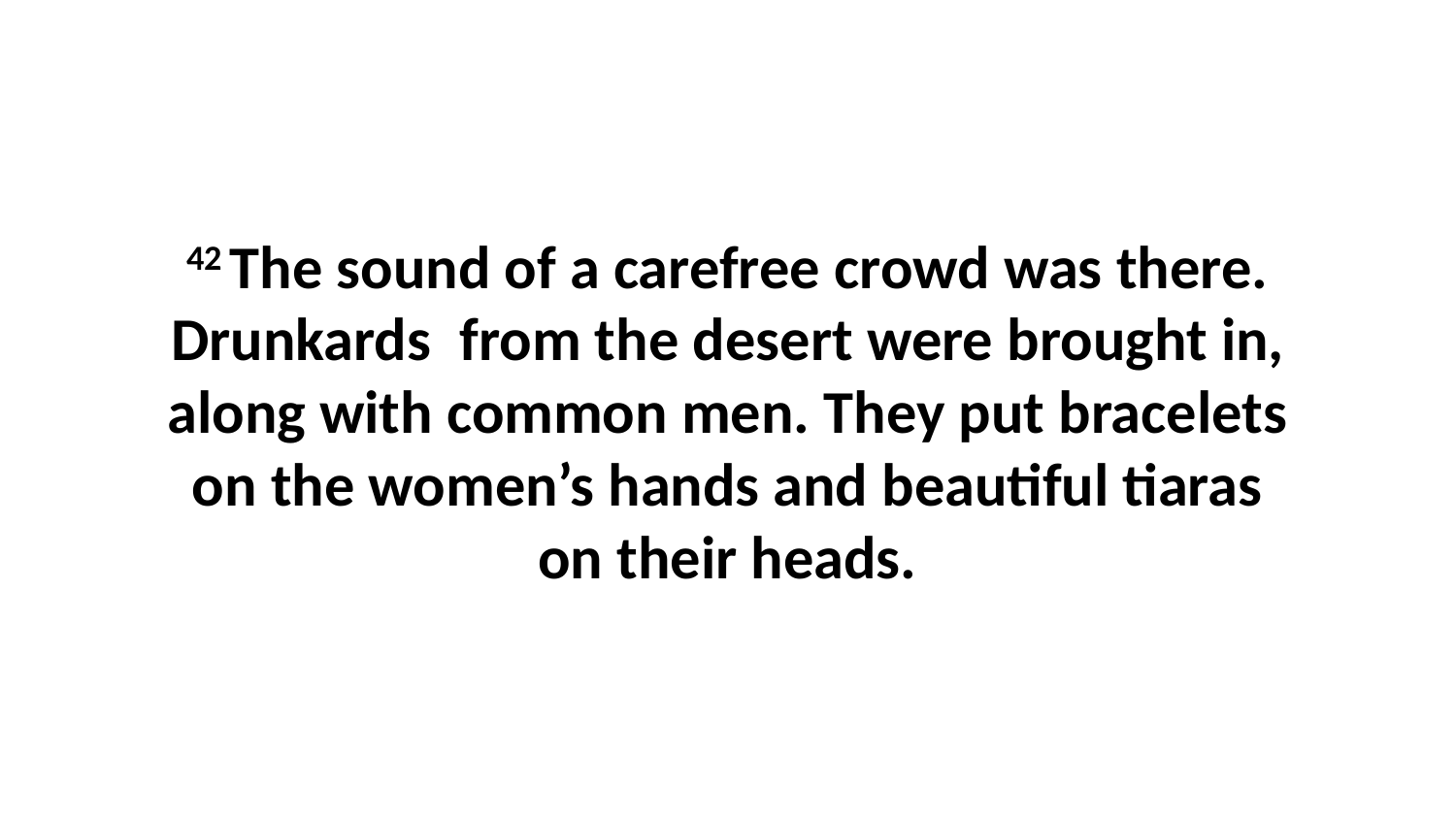

42 The sound of a carefree crowd was there. Drunkards  from the desert were brought in, along with common men. They put bracelets on the women’s hands and beautiful tiaras on their heads.